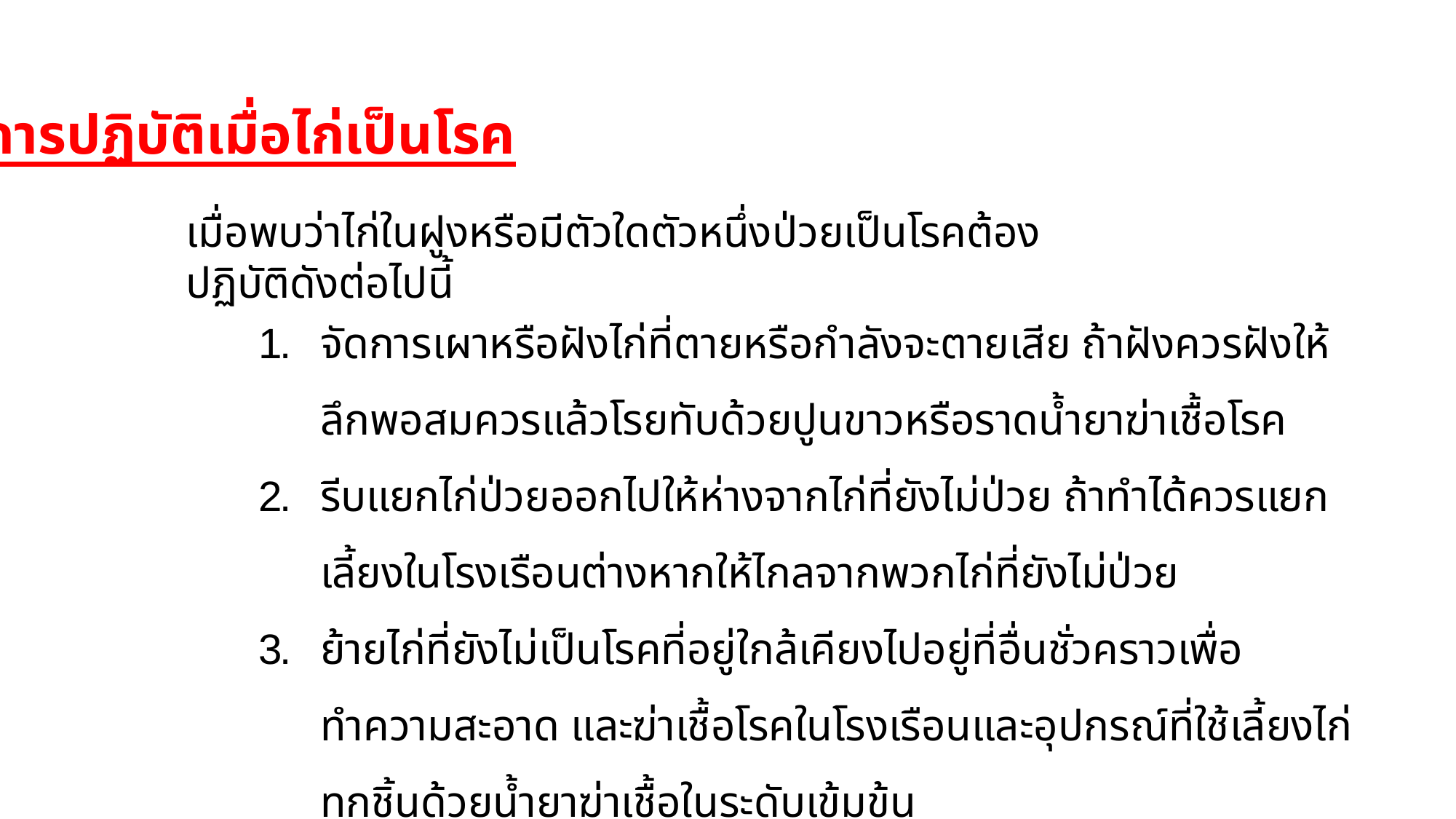

การปฏิบัติเมื่อไก่เป็นโรค
เมื่อพบว่าไก่ในฝูงหรือมีตัวใดตัวหนึ่งป่วยเป็นโรคต้องปฏิบัติดังต่อไปนี้
จัดการเผาหรือฝังไก่ที่ตายหรือกำลังจะตายเสีย ถ้าฝังควรฝังให้ลึกพอสมควรแล้วโรยทับด้วยปูนขาวหรือราดน้ำยาฆ่าเชื้อโรค
รีบแยกไก่ป่วยออกไปให้ห่างจากไก่ที่ยังไม่ป่วย ถ้าทำได้ควรแยกเลี้ยงในโรงเรือนต่างหากให้ไกลจากพวกไก่ที่ยังไม่ป่วย
ย้ายไก่ที่ยังไม่เป็นโรคที่อยู่ใกล้เคียงไปอยู่ที่อื่นชั่วคราวเพื่อทำความสะอาด และฆ่าเชื้อโรคในโรงเรือนและอุปกรณ์ที่ใช้เลี้ยงไก่ทุกชิ้นด้วยน้ำยาฆ่าเชื้อในระดับเข้มข้น